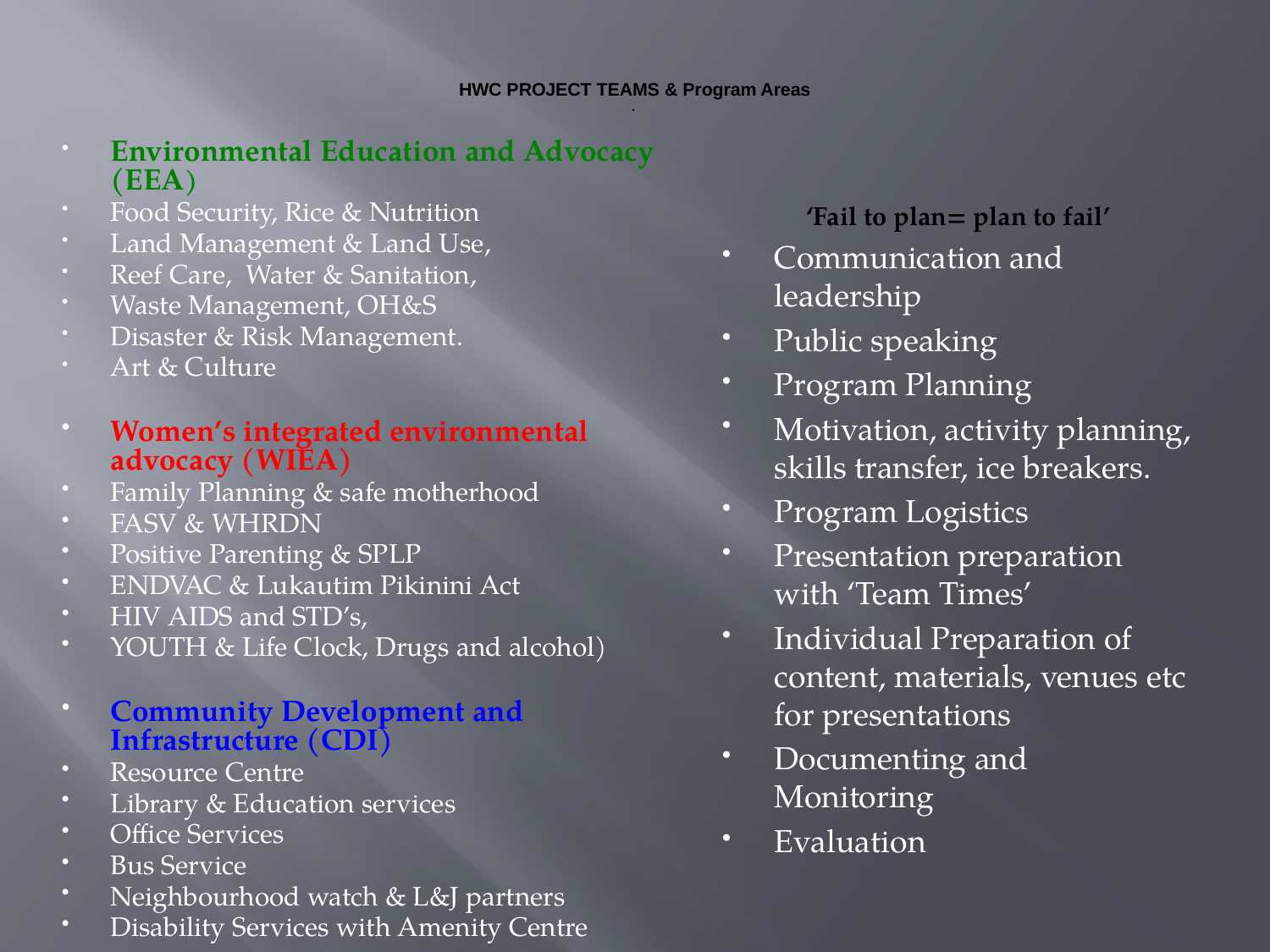

# HWC PROJECT TEAMS & Program Areas .

Environmental Education and Advocacy (EEA)
Food Security, Rice & Nutrition
Land Management & Land Use,
Reef Care,  Water & Sanitation,
Waste Management, OH&S
Disaster & Risk Management.
Art & Culture

Women’s integrated environmental advocacy (WIEA)
Family Planning & safe motherhood
FASV & WHRDN
Positive Parenting & SPLP
ENDVAC & Lukautim Pikinini Act
HIV AIDS and STD’s,
YOUTH & Life Clock, Drugs and alcohol)

Community Development and Infrastructure (CDI)
Resource Centre
Library & Education services
Office Services
Bus Service
Neighbourhood watch & L&J partners
Disability Services with Amenity Centre

‘Fail to plan= plan to fail’
Communication and leadership
Public speaking
Program Planning
Motivation, activity planning, skills transfer, ice breakers.
Program Logistics
Presentation preparation with ‘Team Times’
Individual Preparation of content, materials, venues etc for presentations
Documenting and Monitoring
Evaluation